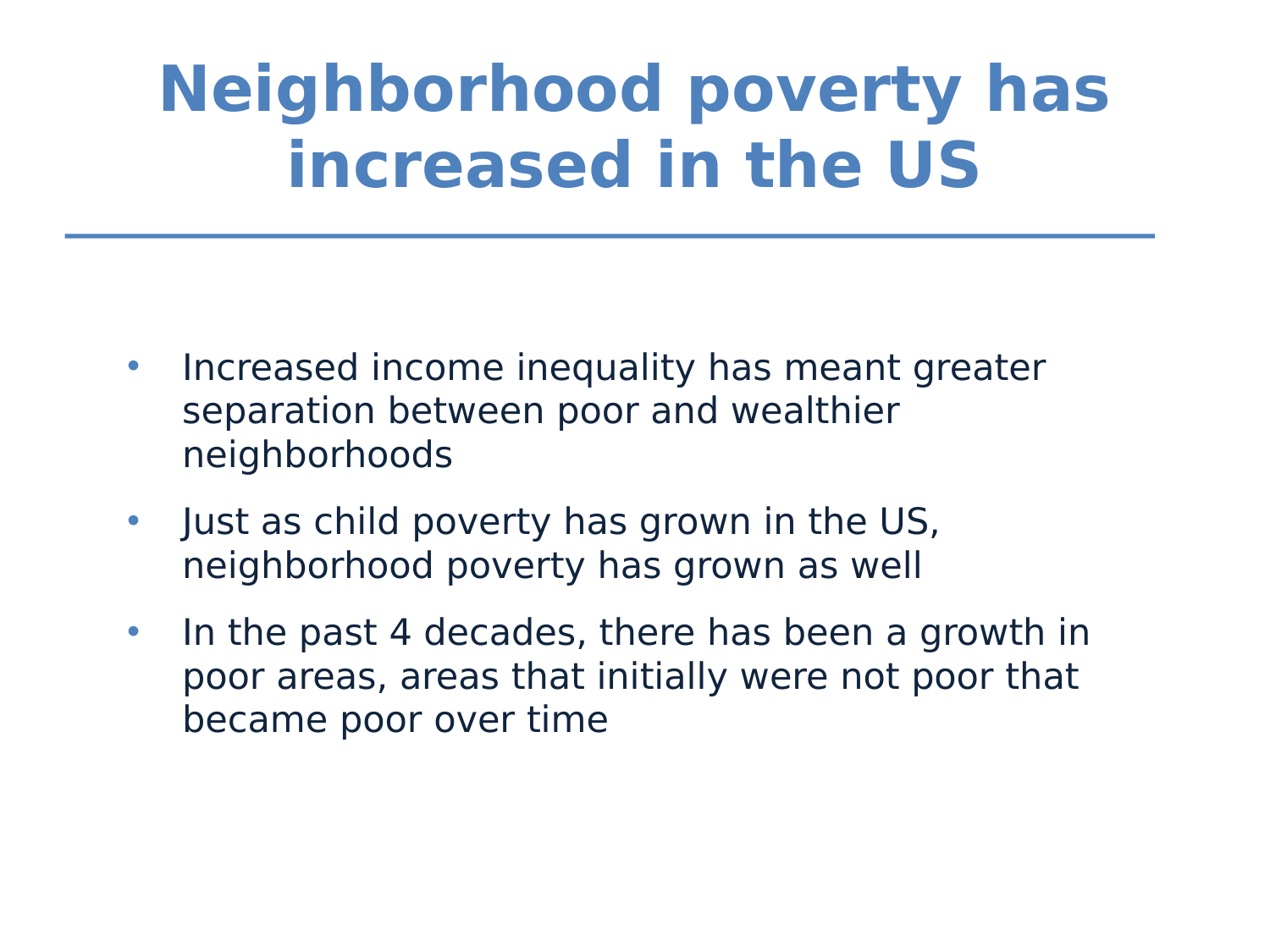

# Neighborhood poverty has increased in the US

Increased income inequality has meant greater separation between poor and wealthier neighborhoods
Just as child poverty has grown in the US, neighborhood poverty has grown as well
In the past 4 decades, there has been a growth in poor areas, areas that initially were not poor that became poor over time